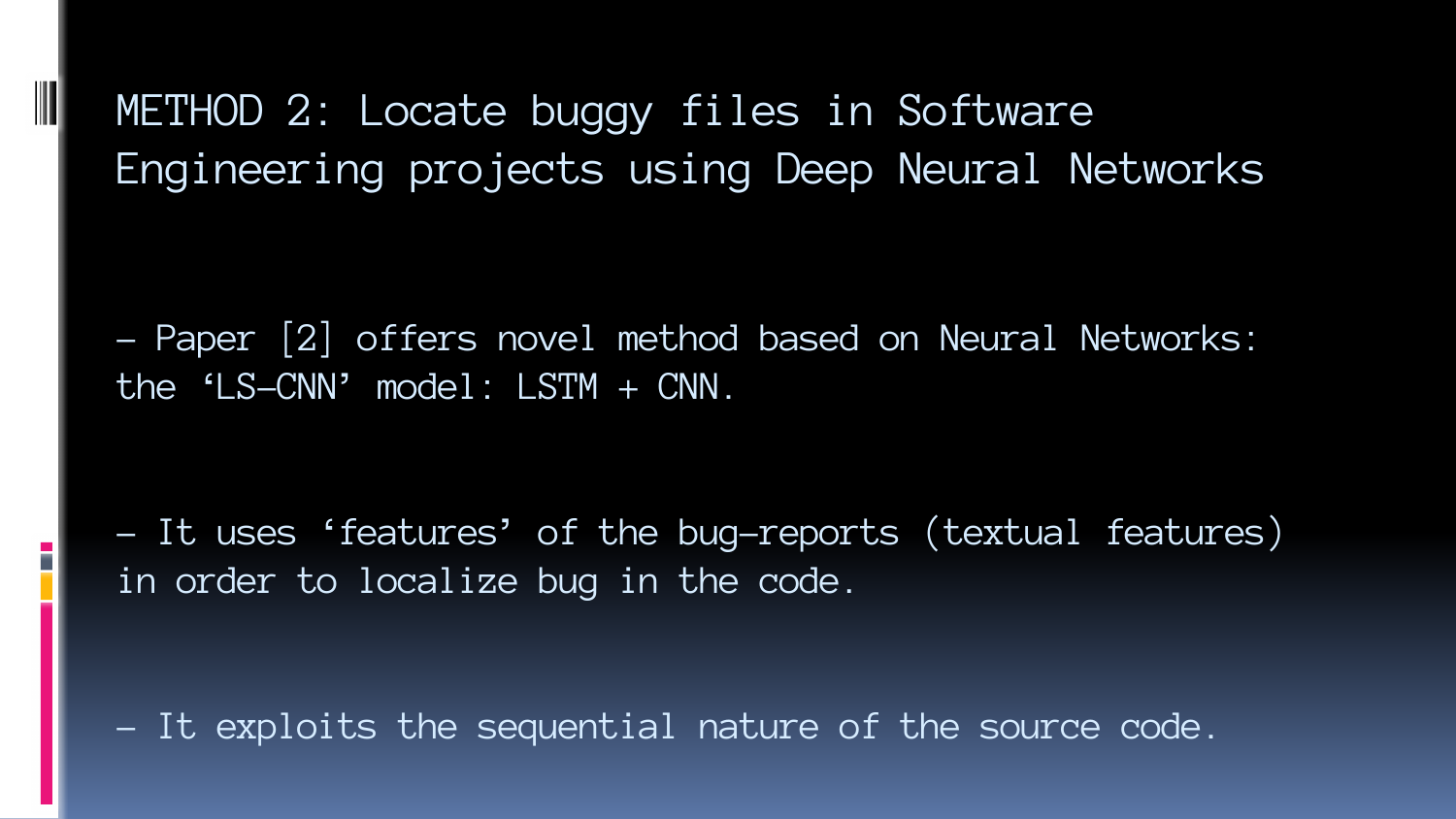

# METHOD 2: Locate buggy files in Software Engineering projects using Deep Neural Networks - Paper [2] offers novel method based on Neural Networks: the ‘LS-CNN’ model: LSTM + CNN. - It uses ‘features’ of the bug-reports (textual features) in order to localize bug in the code. - It exploits the sequential nature of the source code.